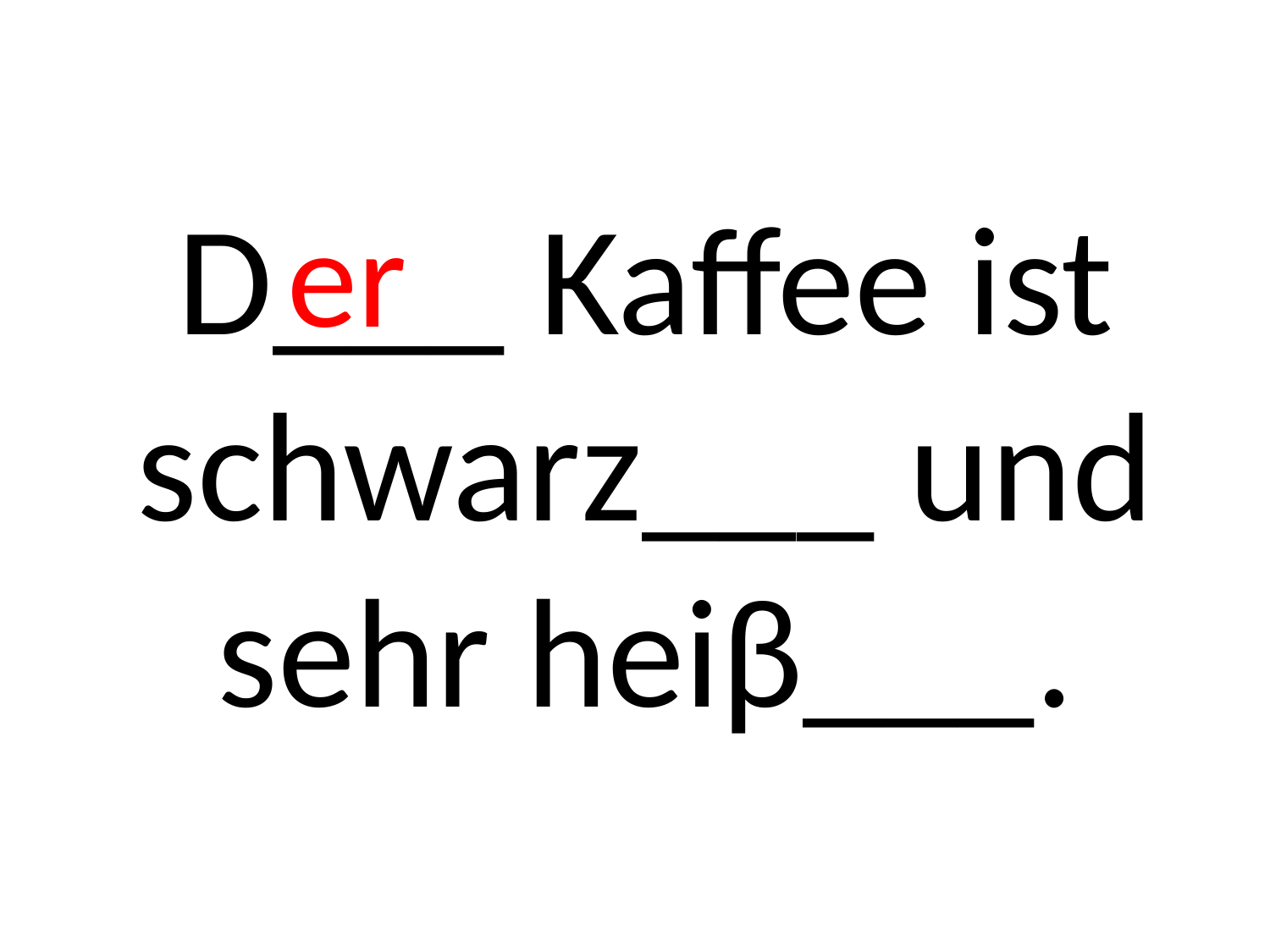

er
# D___ Kaffee ist schwarz___ und sehr heiβ___.